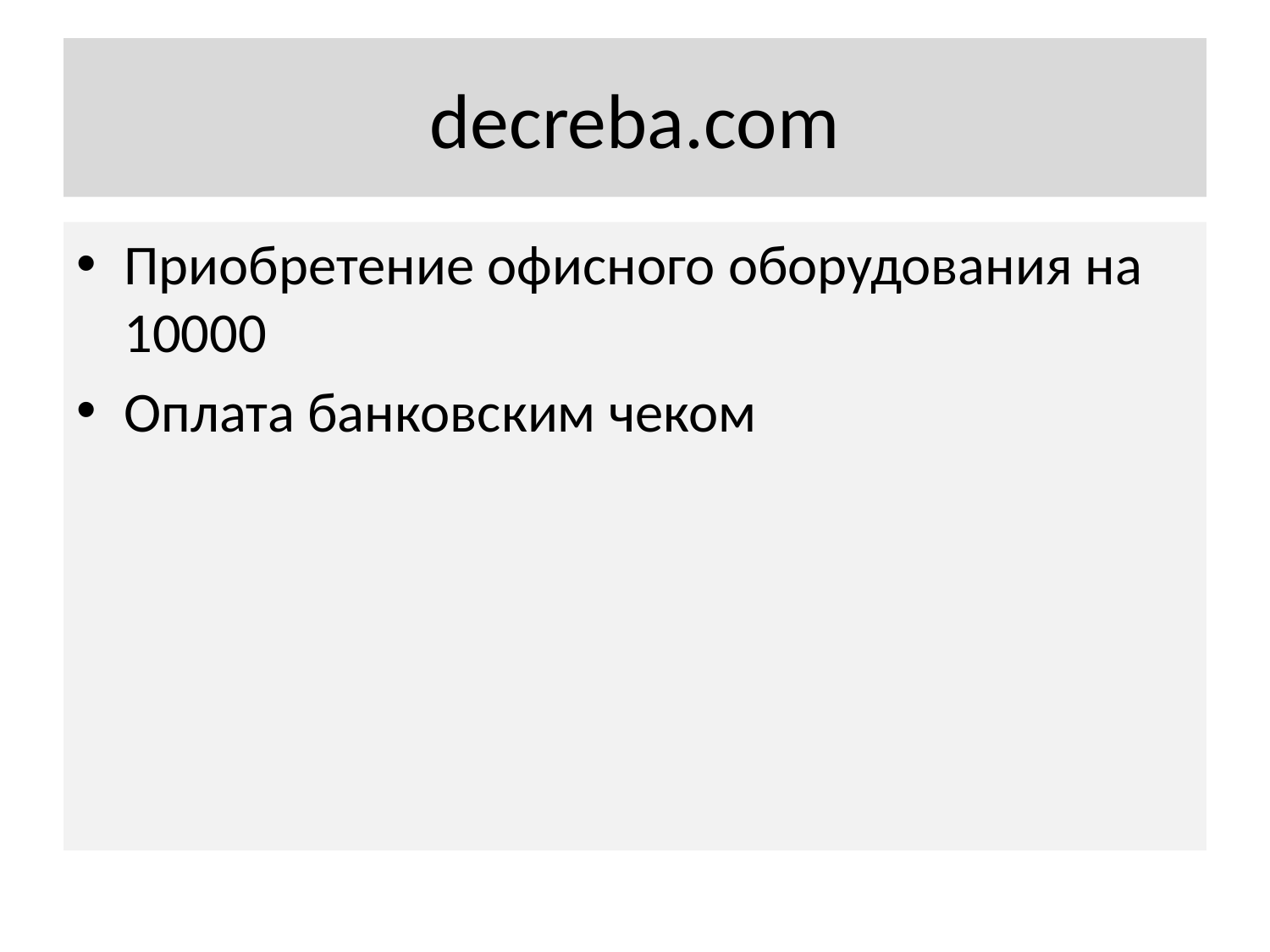

# decreba.com
Приобретение офисного оборудования на 10000
Оплата банковским чеком